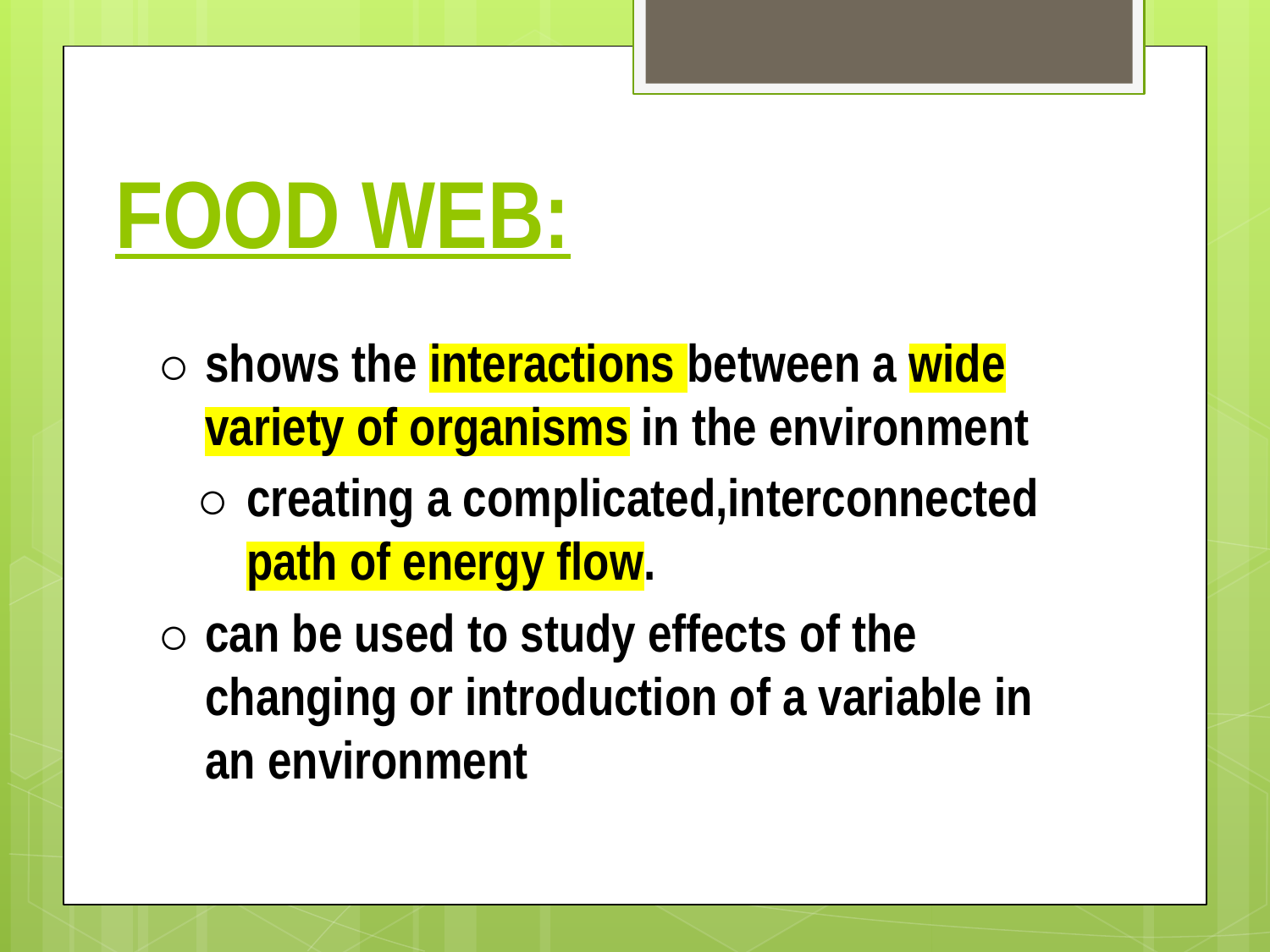

# FOOD WEB:
shows the interactions between a wide variety of organisms in the environment
creating a complicated,interconnected path of energy flow.
can be used to study effects of the changing or introduction of a variable in an environment